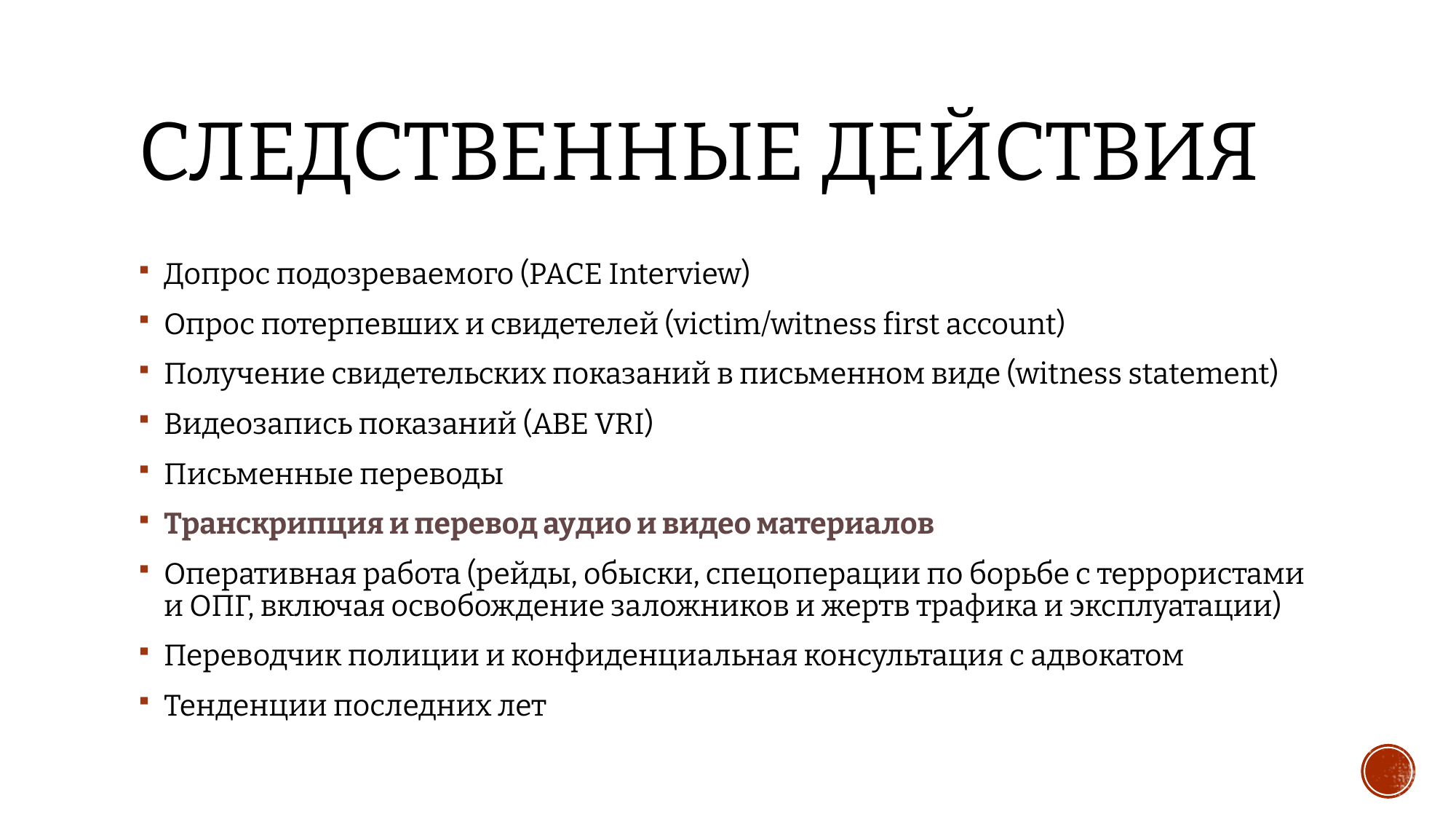

Следственные действия
Допрос подозреваемого (PACE Interview)
Опрос потерпевших и свидетелей (victim/witness first account)
Получение свидетельских показаний в письменном виде (witness statement)
Видеозапись показаний (ABE VRI)
Письменные переводы
Транскрипция и перевод аудио и видео материалов
Оперативная работа (рейды, обыски, спецоперации по борьбе с террористами и ОПГ, включая освобождение заложников и жертв трафика и эксплуатации)
Переводчик полиции и конфиденциальная консультация с адвокатом
Тенденции последних лет